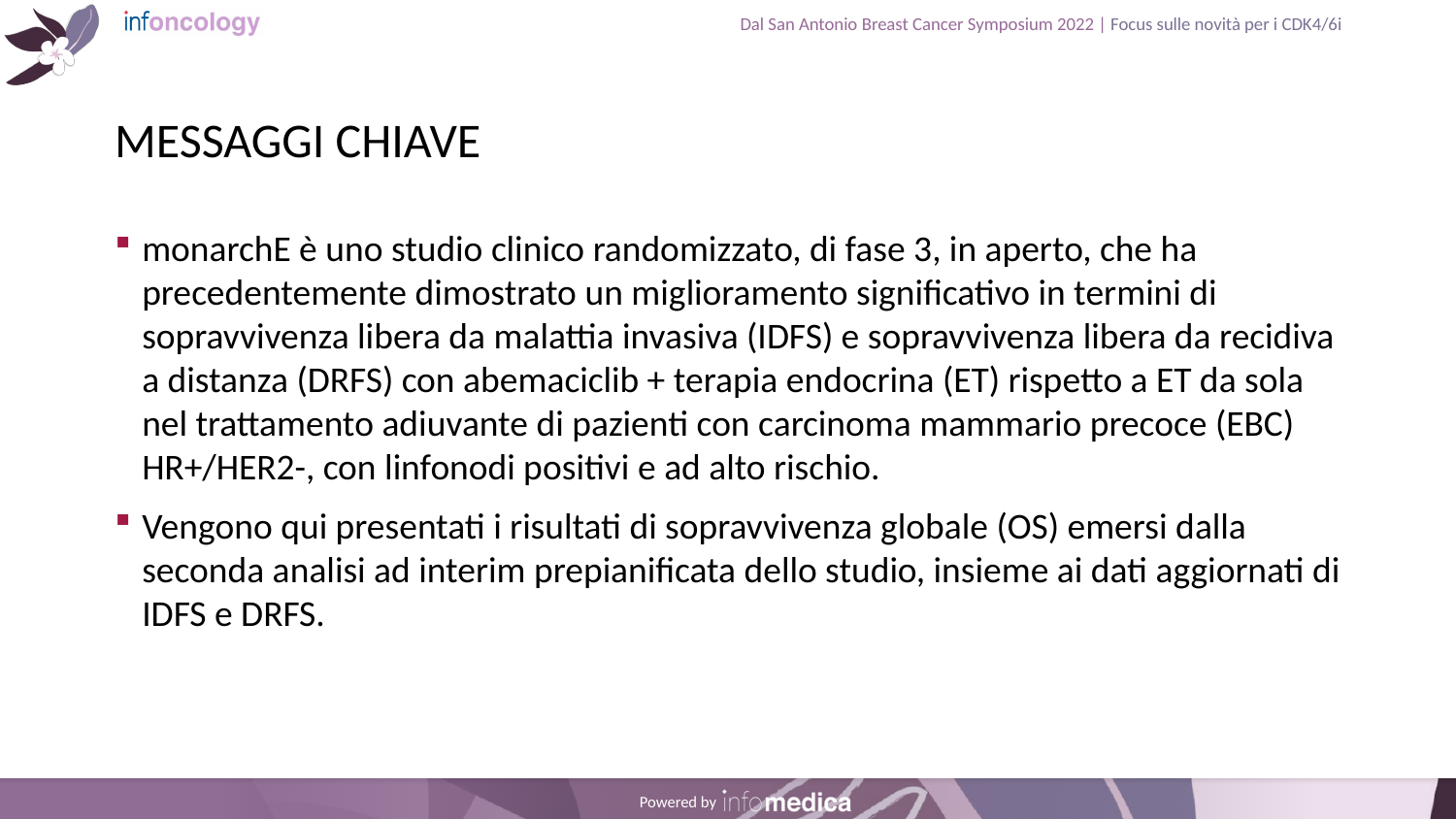

# MESSAGGI CHIAVE
monarchE è uno studio clinico randomizzato, di fase 3, in aperto, che ha precedentemente dimostrato un miglioramento significativo in termini di sopravvivenza libera da malattia invasiva (IDFS) e sopravvivenza libera da recidiva a distanza (DRFS) con abemaciclib + terapia endocrina (ET) rispetto a ET da sola nel trattamento adiuvante di pazienti con carcinoma mammario precoce (EBC) HR+/HER2-, con linfonodi positivi e ad alto rischio.
Vengono qui presentati i risultati di sopravvivenza globale (OS) emersi dalla seconda analisi ad interim prepianificata dello studio, insieme ai dati aggiornati di IDFS e DRFS.